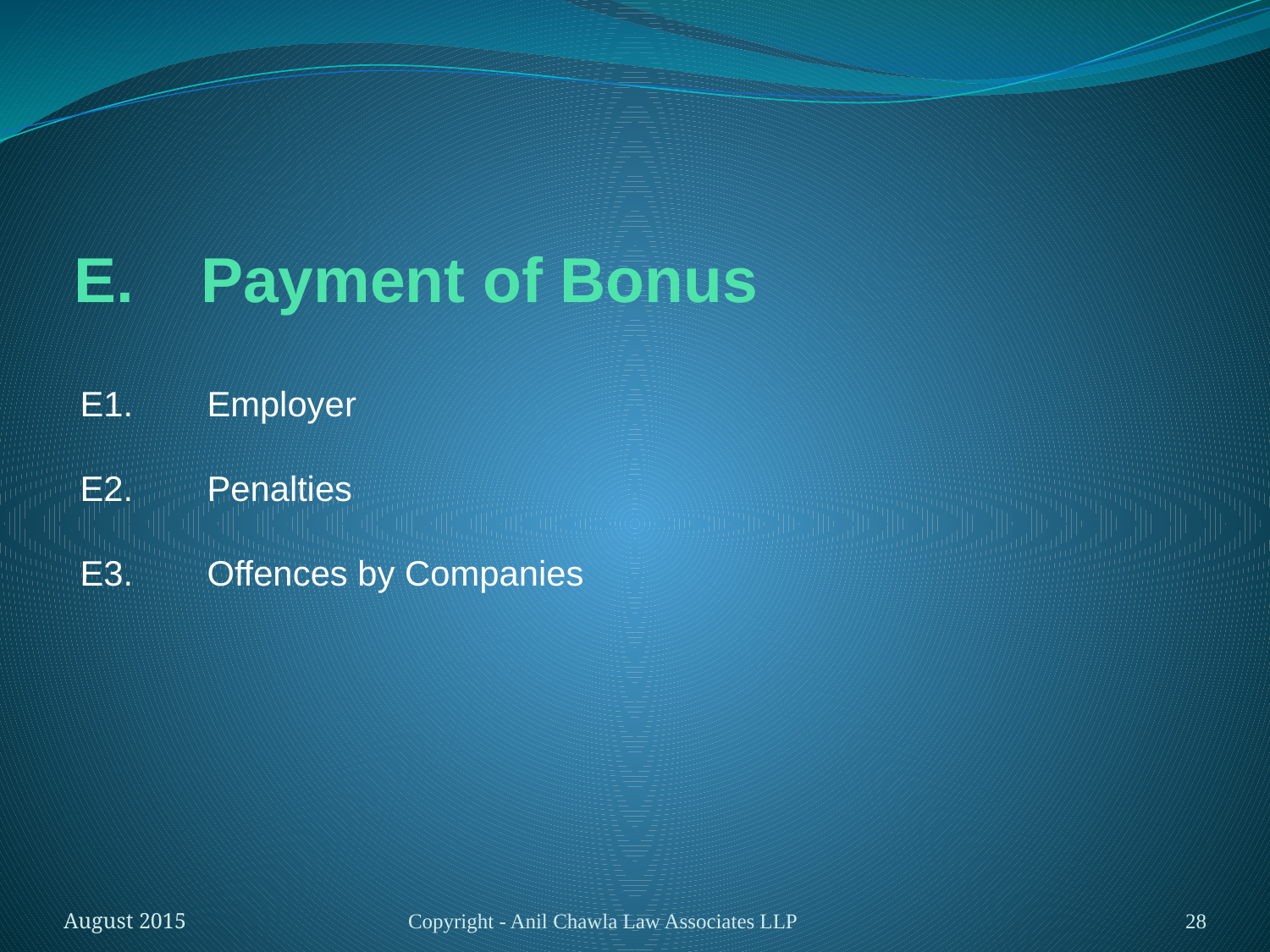

# E.	Payment of Bonus
E1.	Employer
E2.	Penalties
E3.	Offences by Companies
August 2015
Copyright - Anil Chawla Law Associates LLP
28